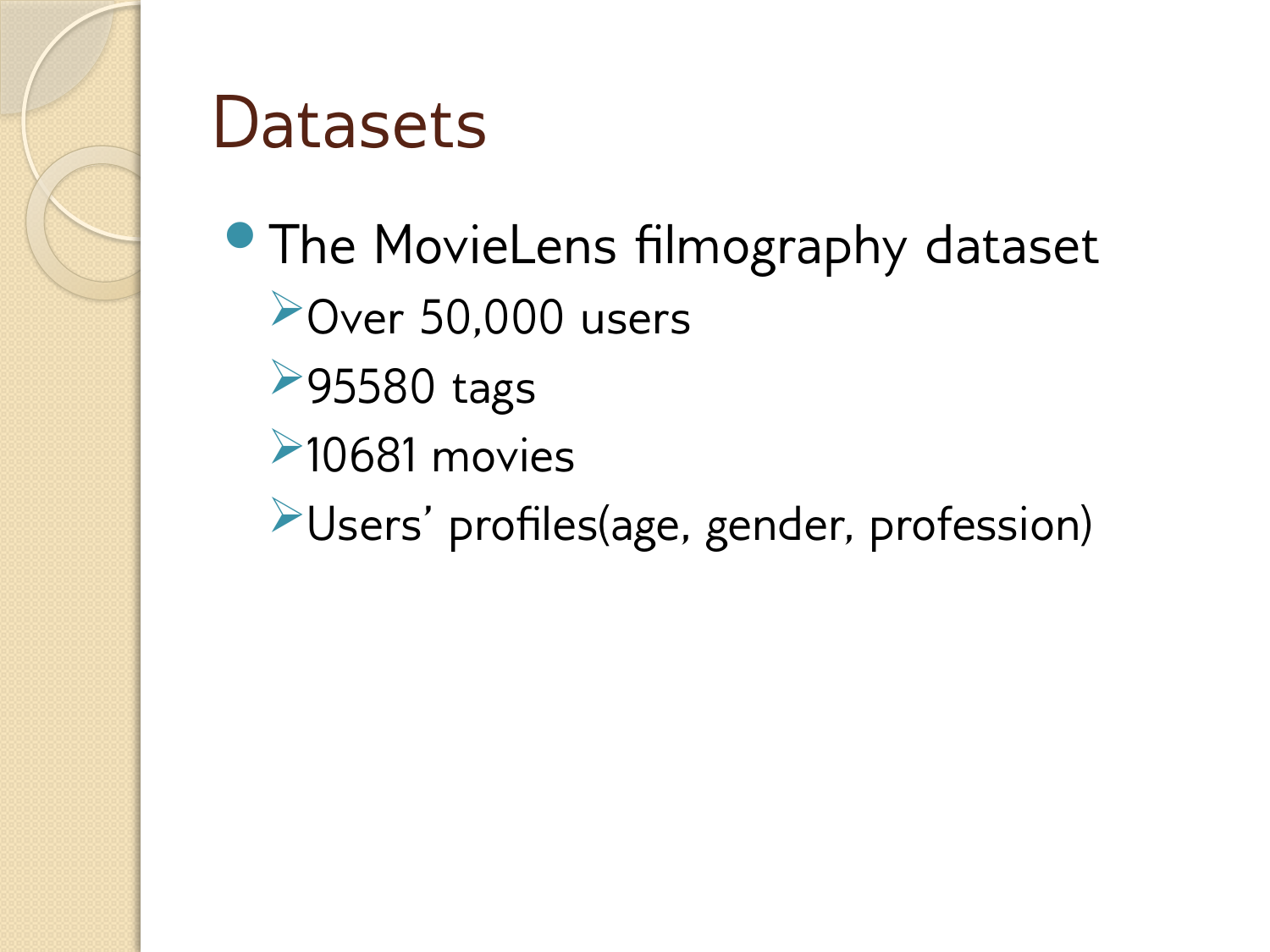

# Datasets
The MovieLens filmography dataset
Over 50,000 users
95580 tags
10681 movies
Users’ profiles(age, gender, profession)